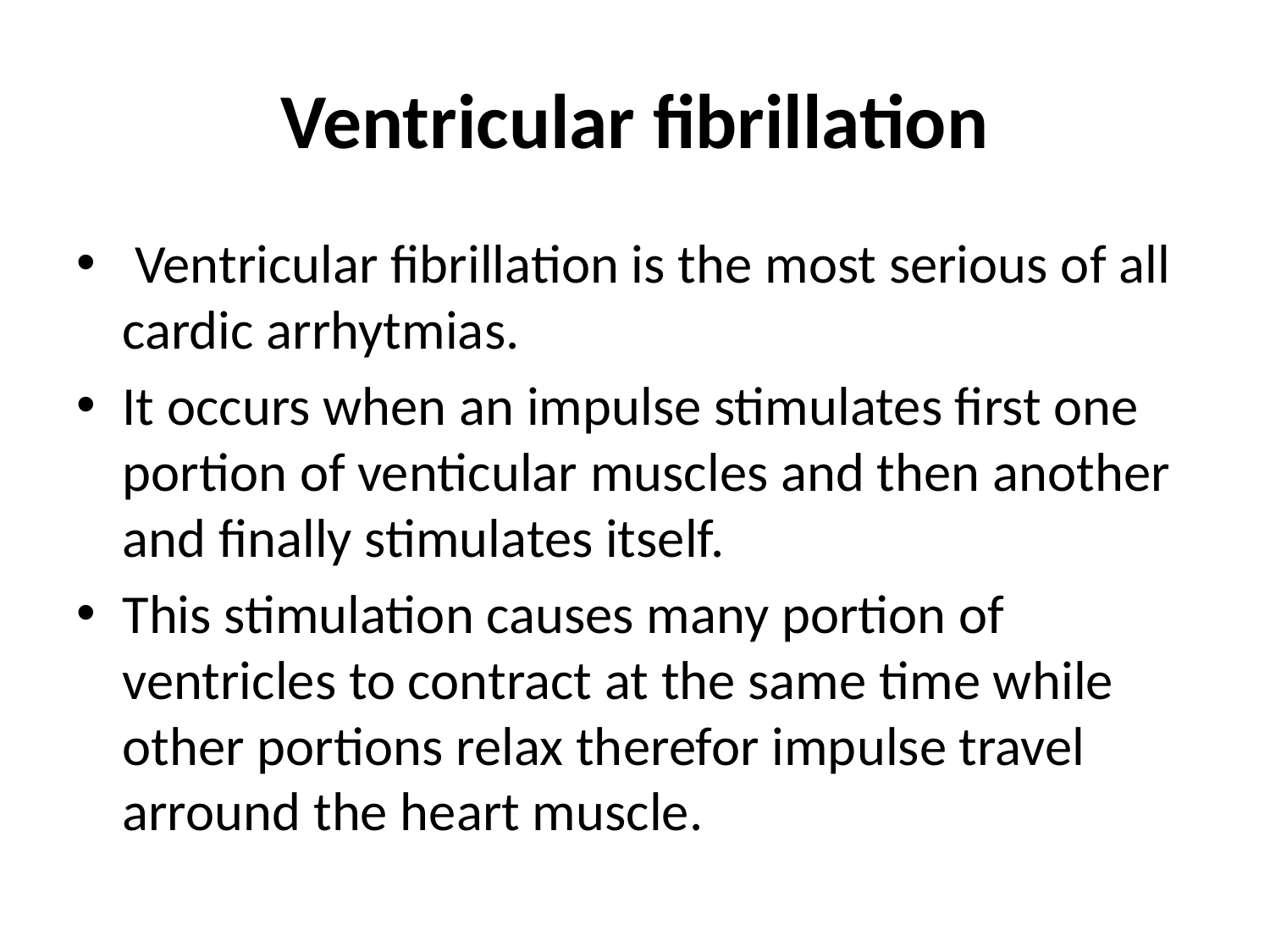

# Ventricular fibrillation
 Ventricular fibrillation is the most serious of all cardic arrhytmias.
It occurs when an impulse stimulates first one portion of venticular muscles and then another and finally stimulates itself.
This stimulation causes many portion of ventricles to contract at the same time while other portions relax therefor impulse travel arround the heart muscle.